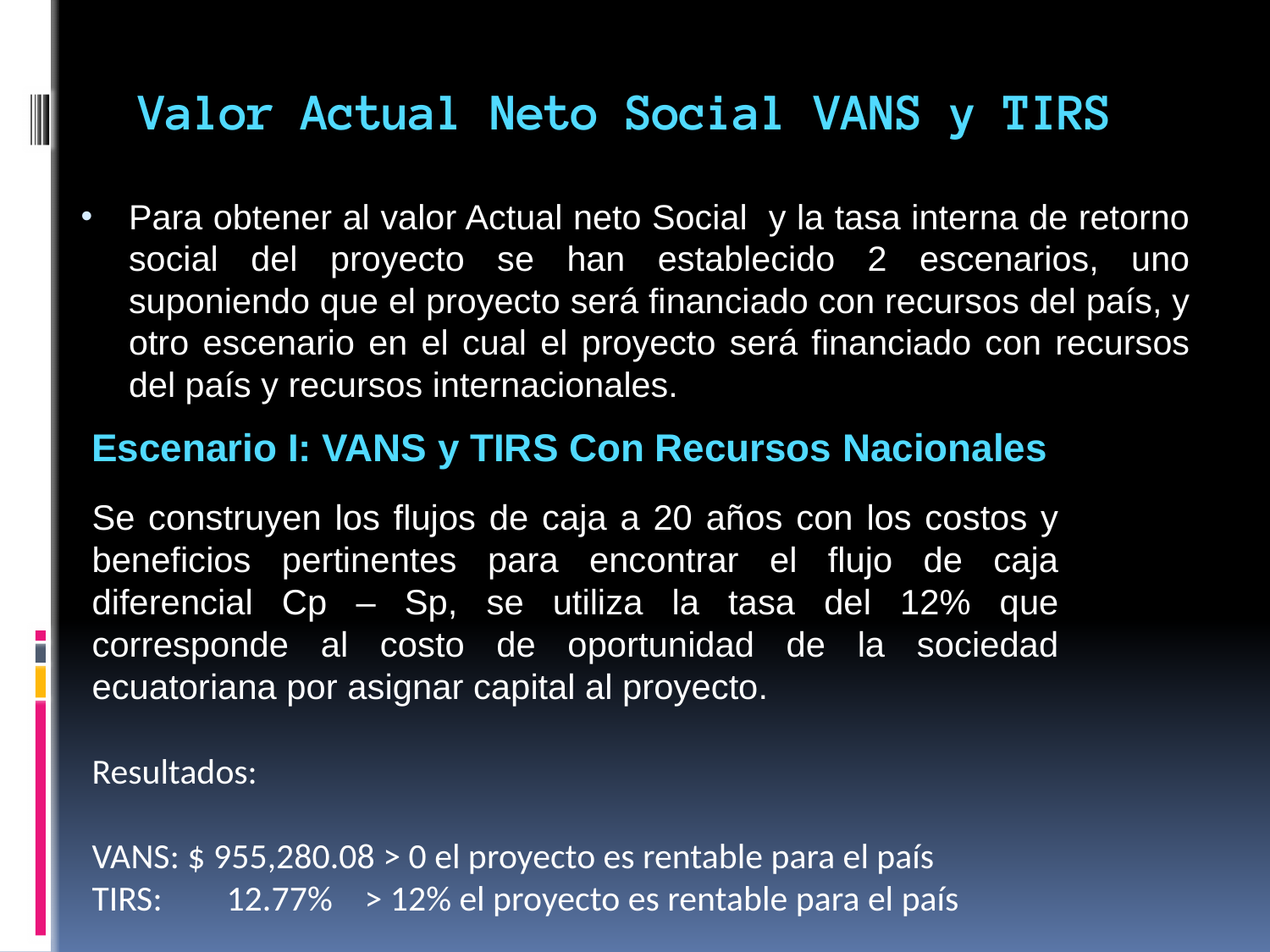

# Valor Actual Neto Social VANS y TIRS
Para obtener al valor Actual neto Social  y la tasa interna de retorno social del proyecto se han establecido 2 escenarios, uno suponiendo que el proyecto será financiado con recursos del país, y otro escenario en el cual el proyecto será financiado con recursos del país y recursos internacionales.

Escenario I: VANS y TIRS Con Recursos Nacionales

Se construyen los flujos de caja a 20 años con los costos y beneficios pertinentes para encontrar el flujo de caja diferencial Cp – Sp, se utiliza la tasa del 12% que corresponde al costo de oportunidad de la sociedad ecuatoriana por asignar capital al proyecto.

Resultados:

VANS: $ 955,280.08 > 0 el proyecto es rentable para el país
TIRS:        12.77%    > 12% el proyecto es rentable para el país